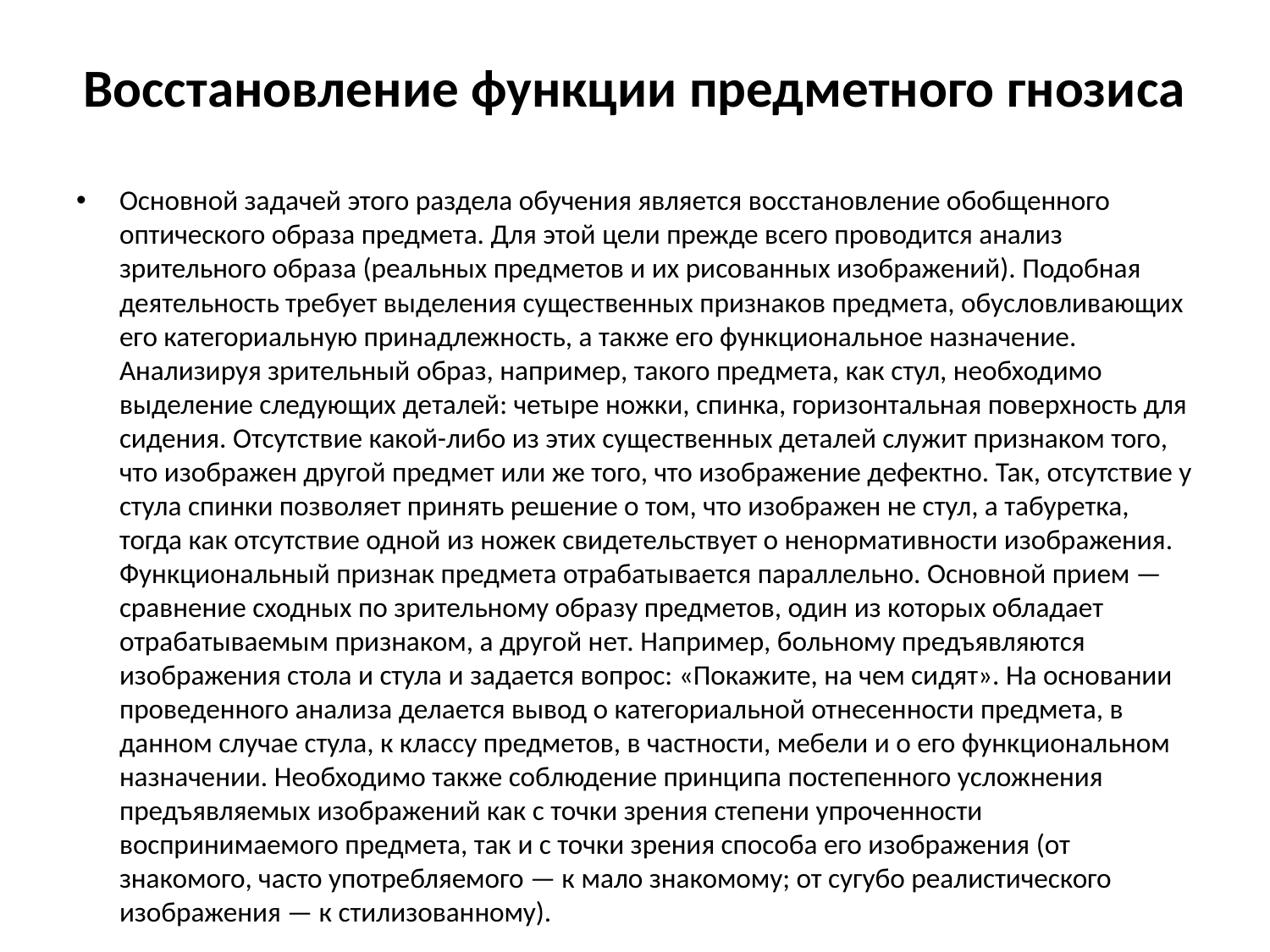

# Восстановление функции предметного гнозиса
Основной задачей этого раздела обучения является восстановление обобщенного оптического образа предмета. Для этой цели прежде всего проводится анализ зрительного образа (реальных предметов и их рисованных изображений). Подобная деятельность требует выделения существенных признаков предмета, обусловливающих его категориальную принадлежность, а также его функциональное назначение. Анализируя зрительный образ, например, такого предмета, как стул, необходимо выделение следующих деталей: четыре ножки, спинка, горизонтальная поверхность для сидения. Отсутствие какой-либо из этих существенных деталей служит признаком того, что изображен другой предмет или же того, что изображение дефектно. Так, отсутствие у стула спинки позволяет принять решение о том, что изображен не стул, а табуретка, тогда как отсутствие одной из ножек свидетельствует о ненормативности изображения. Функциональный признак предмета отрабатывается параллельно. Основной прием — сравнение сходных по зрительному образу предметов, один из которых обладает отрабатываемым признаком, а другой нет. Например, больному предъявляются изображения стола и стула и задается вопрос: «Покажите, на чем сидят». На основании проведенного анализа делается вывод о категориальной отнесенности предмета, в данном случае стула, к классу предметов, в частности, мебели и о его функциональном назначении. Необходимо также соблюдение принципа постепенного усложнения предъявляемых изображений как с точки зрения степени упроченности воспринимаемого предмета, так и с точки зрения способа его изображения (от знакомого, часто употребляемого — к мало знакомому; от сугубо реалистического изображения — к стилизованному).